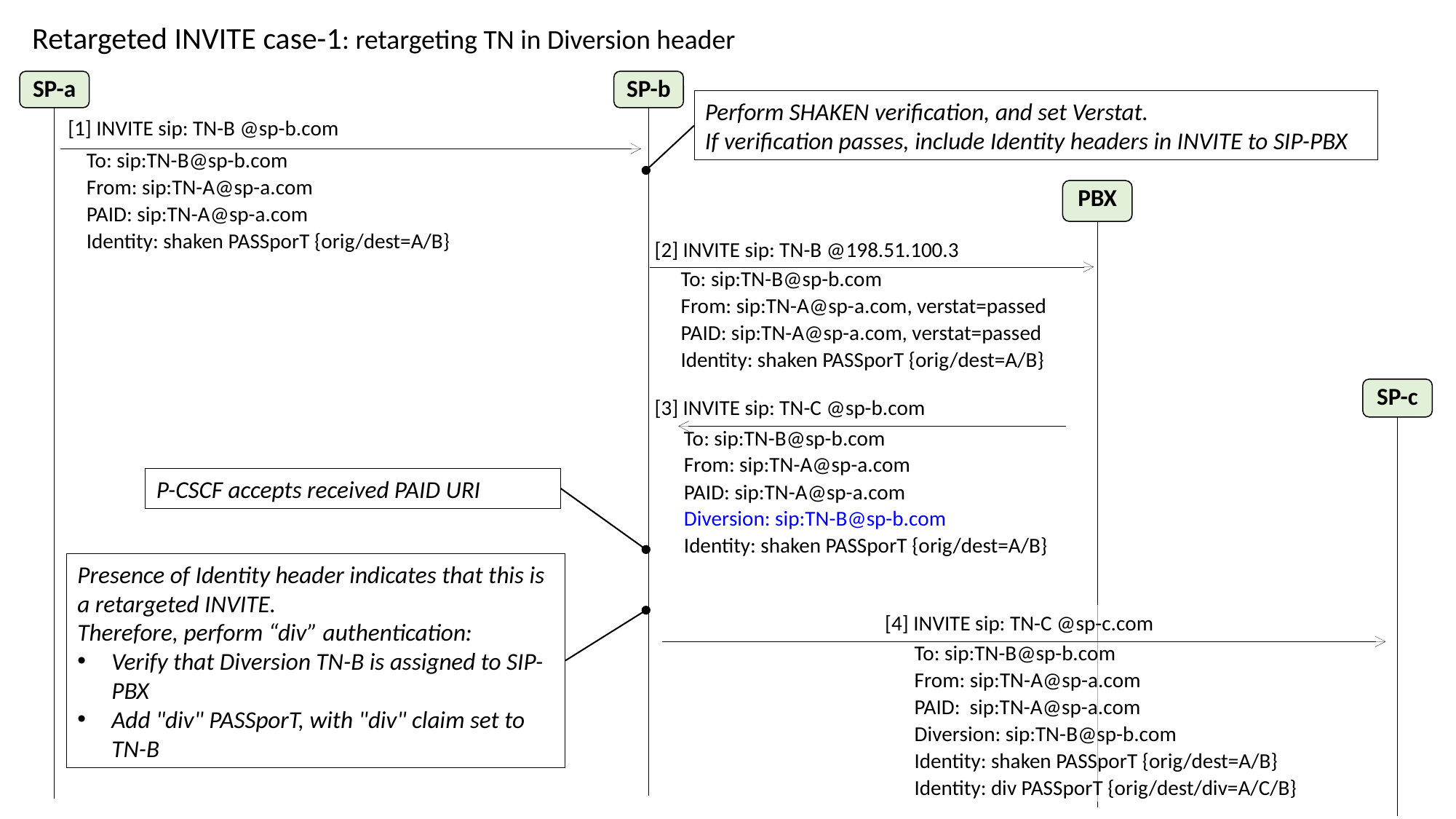

# Retargeted INVITE case-1: retargeting TN in Diversion header
SP-a

SP-b

Perform SHAKEN verification, and set Verstat.
If verification passes, include Identity headers in INVITE to SIP-PBX
[1] INVITE sip: TN-B @sp-b.com

To: sip:TN-B@sp-b.com
From: sip:TN-A@sp-a.com
PAID: sip:TN-A@sp-a.com
Identity: shaken PASSporT {orig/dest=A/B}

PBX

[2] INVITE sip: TN-B @198.51.100.3

To: sip:TN-B@sp-b.com
From: sip:TN-A@sp-a.com, verstat=passed
PAID: sip:TN-A@sp-a.com, verstat=passed
Identity: shaken PASSporT {orig/dest=A/B}
SP-c

[3] INVITE sip: TN-C @sp-b.com

To: sip:TN-B@sp-b.com
From: sip:TN-A@sp-a.com
PAID: sip:TN-A@sp-a.com
Diversion: sip:TN-B@sp-b.com
Identity: shaken PASSporT {orig/dest=A/B}
P-CSCF accepts received PAID URI

Presence of Identity header indicates that this is a retargeted INVITE.
Therefore, perform “div” authentication:
Verify that Diversion TN-B is assigned to SIP-PBX
Add "div" PASSporT, with "div" claim set to TN-B

[4] INVITE sip: TN-C @sp-c.com

To: sip:TN-B@sp-b.com
From: sip:TN-A@sp-a.com
PAID:  sip:TN-A@sp-a.com
Diversion: sip:TN-B@sp-b.com
Identity: shaken PASSporT {orig/dest=A/B}
Identity: div PASSporT {orig/dest/div=A/C/B}